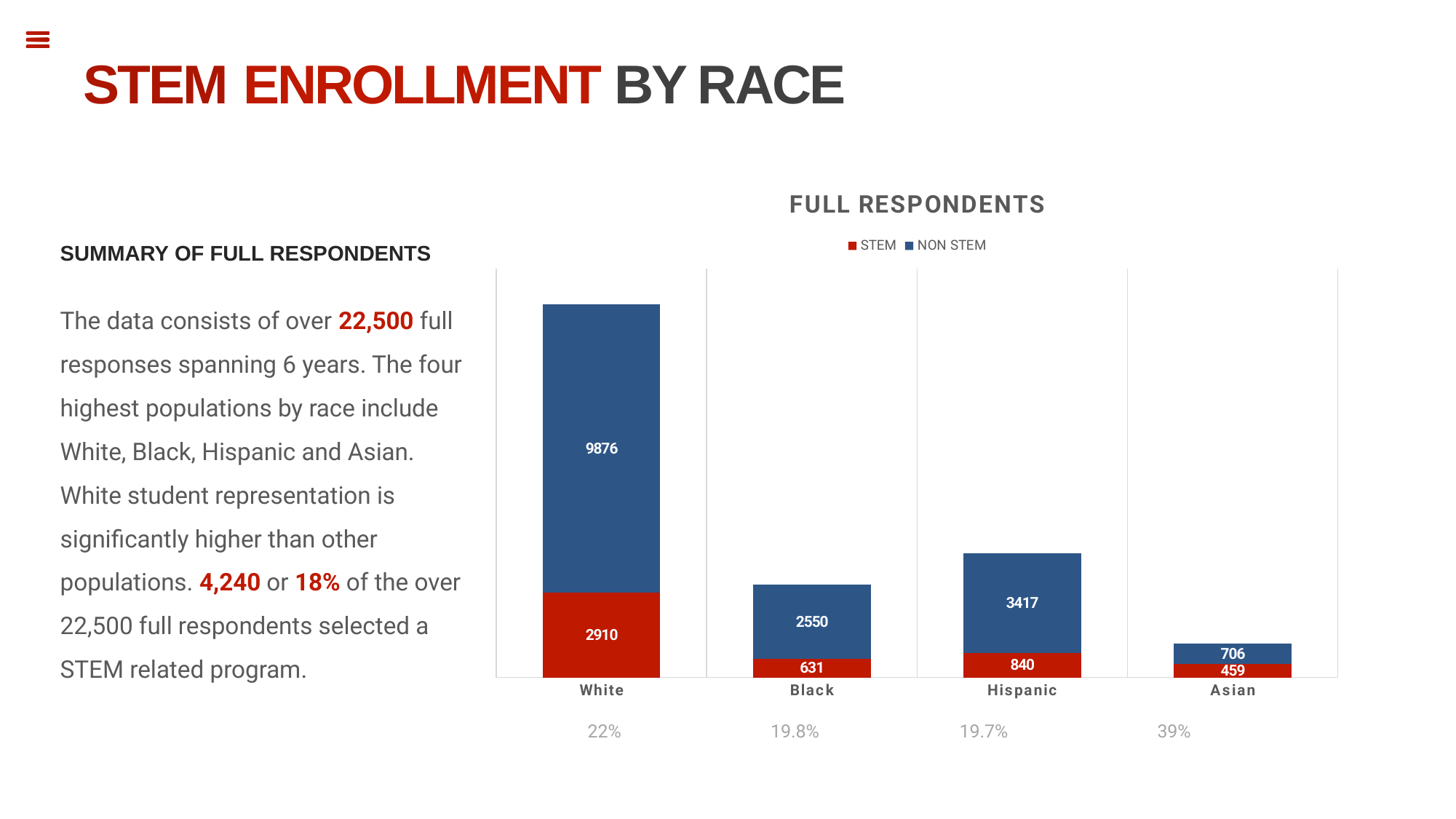

STEM ENROLLMENT BY RACE

### Chart: FULL RESPONDENTS

| Category | STEM | NON STEM |
|---|---|---|
| White | 2910.0 | 9876.0 |
| Black | 631.0 | 2550.0 |
| Hispanic | 840.0 | 3417.0 |
| Asian | 459.0 | 706.0 |
HIGHEST
SUMMARY OF FULL RESPONDENTS
The data consists of over 22,500 full responses spanning 6 years. The four highest populations by race include White, Black, Hispanic and Asian. White student representation is significantly higher than other populations. 4,240 or 18% of the over 22,500 full respondents selected a STEM related program.

22%                                 19.8%                               19.7%                                 39%